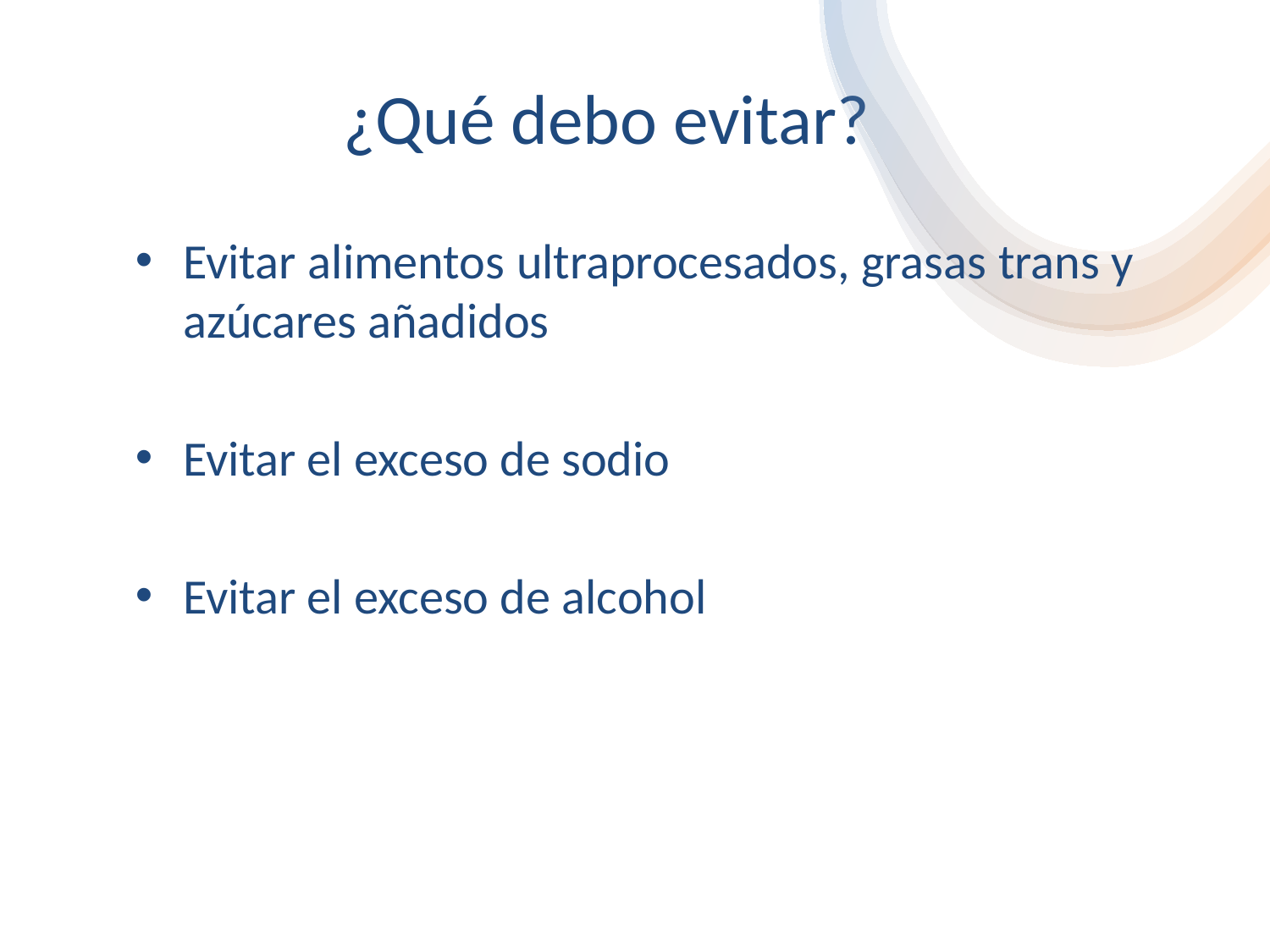

# ¿Qué debo evitar?
Evitar alimentos ultraprocesados, grasas trans y azúcares añadidos

Evitar el exceso de sodio

Evitar el exceso de alcohol